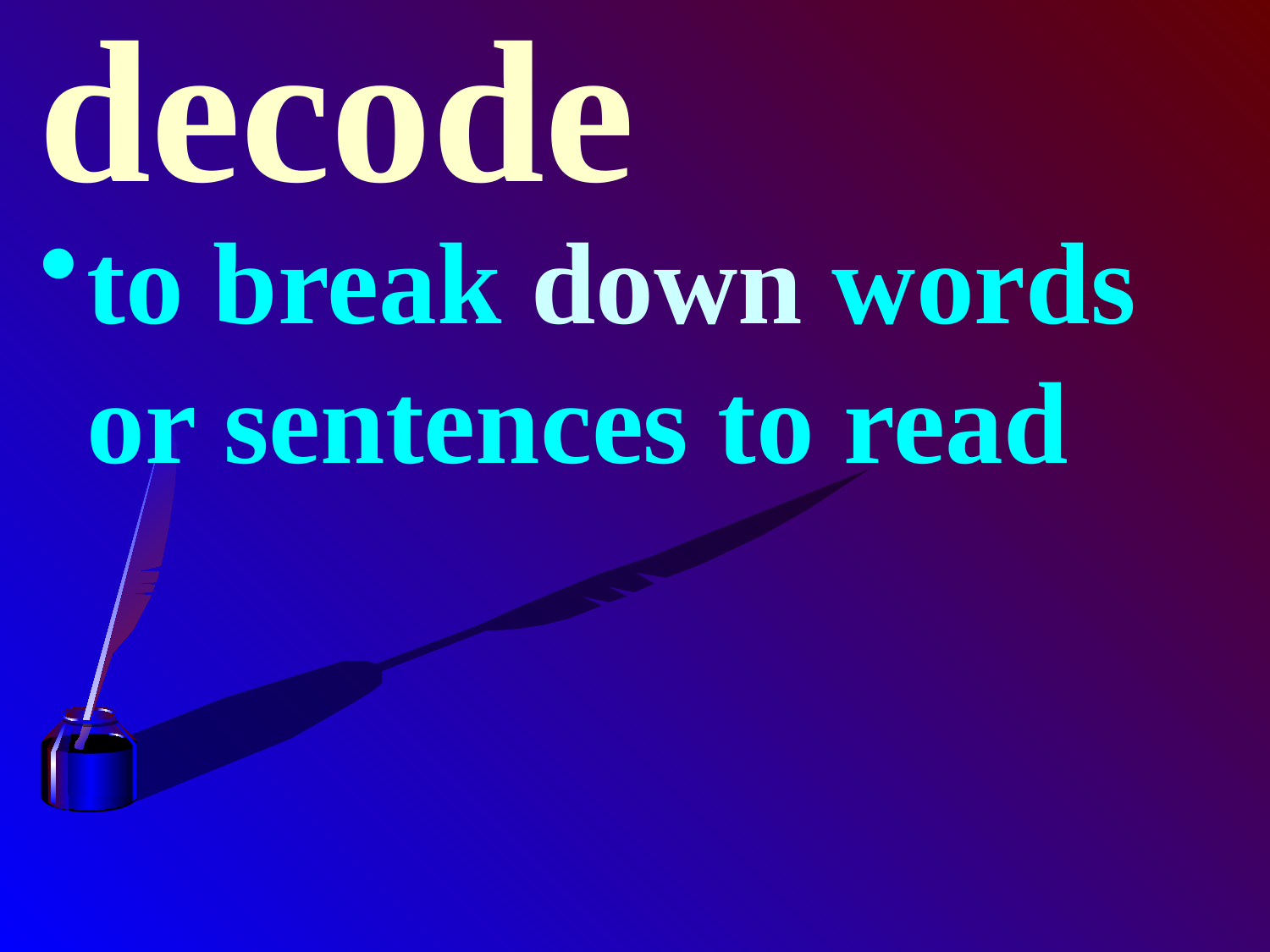

# decode
to break down words or sentences to read